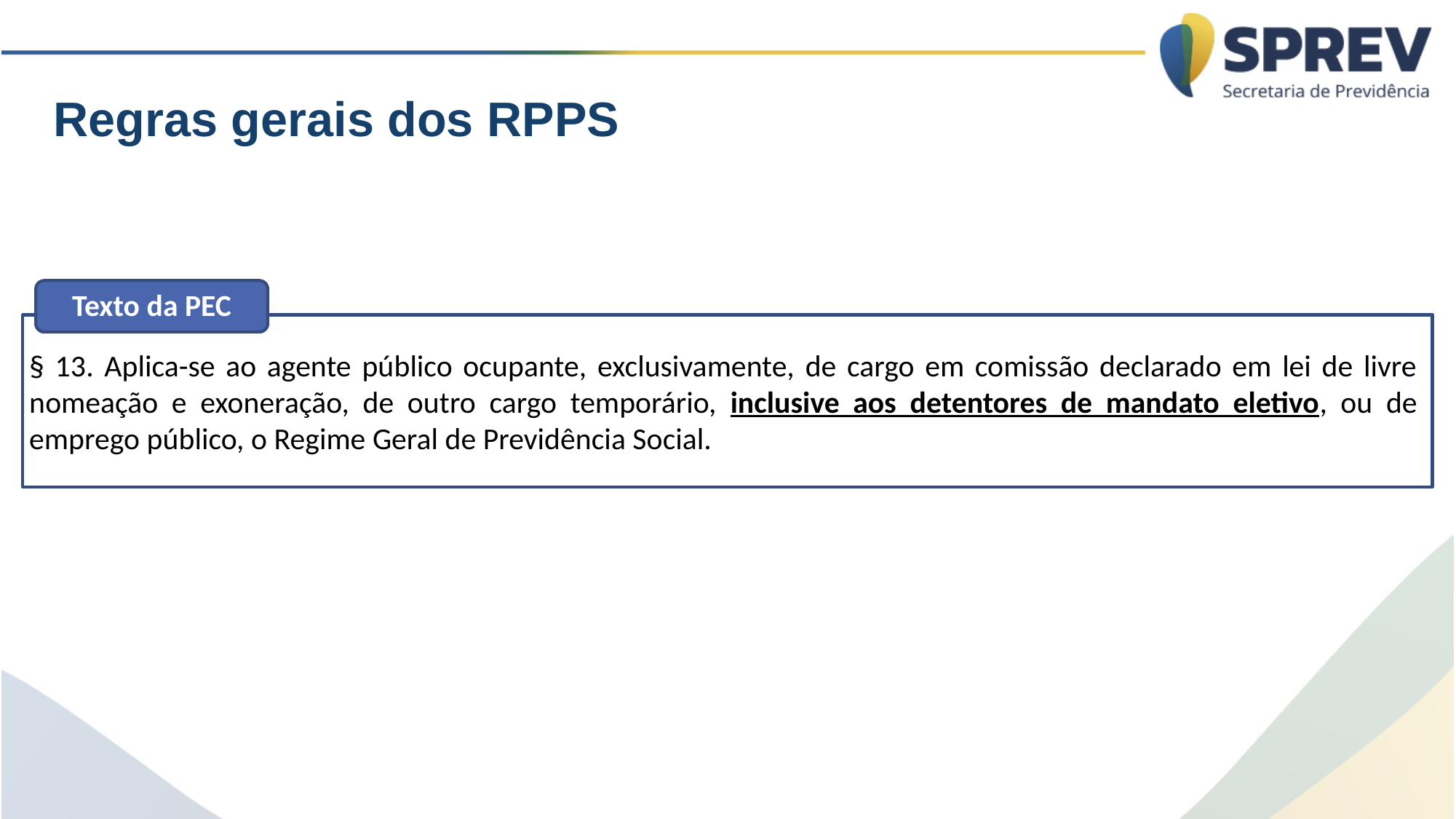

Regras gerais dos RPPS

Texto da PEC

§ 13. Aplica-se ao agente público ocupante, exclusivamente, de cargo em comissão declarado em lei de livre nomeação e exoneração, de outro cargo temporário, inclusive aos detentores de mandato eletivo, ou de emprego público, o Regime Geral de Previdência Social.